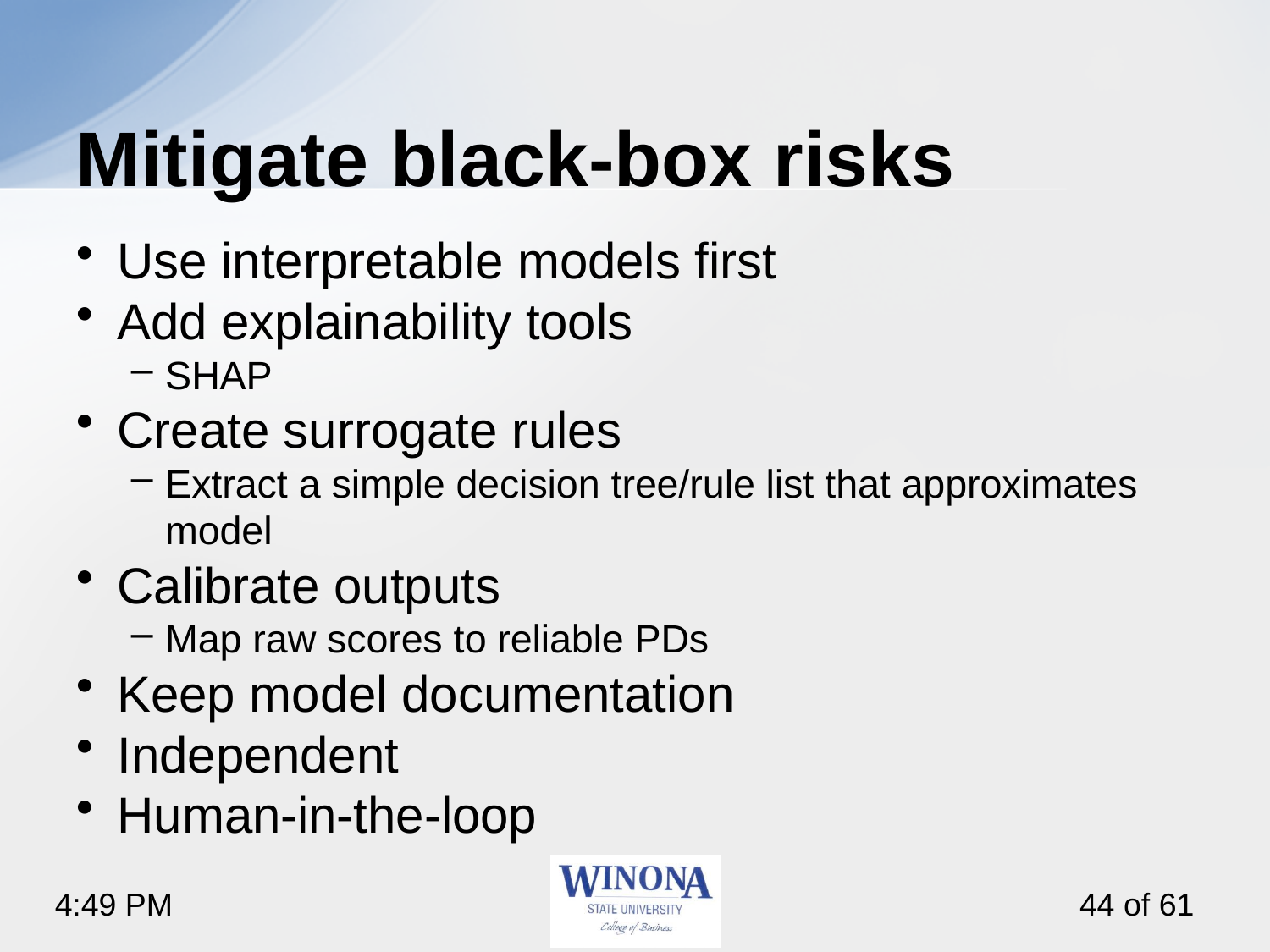

# Mitigate black-box risks
Use interpretable models first
Add explainability tools
SHAP
Create surrogate rules
Extract a simple decision tree/rule list that approximates model
Calibrate outputs
Map raw scores to reliable PDs
Keep model documentation
Independent
Human-in-the-loop